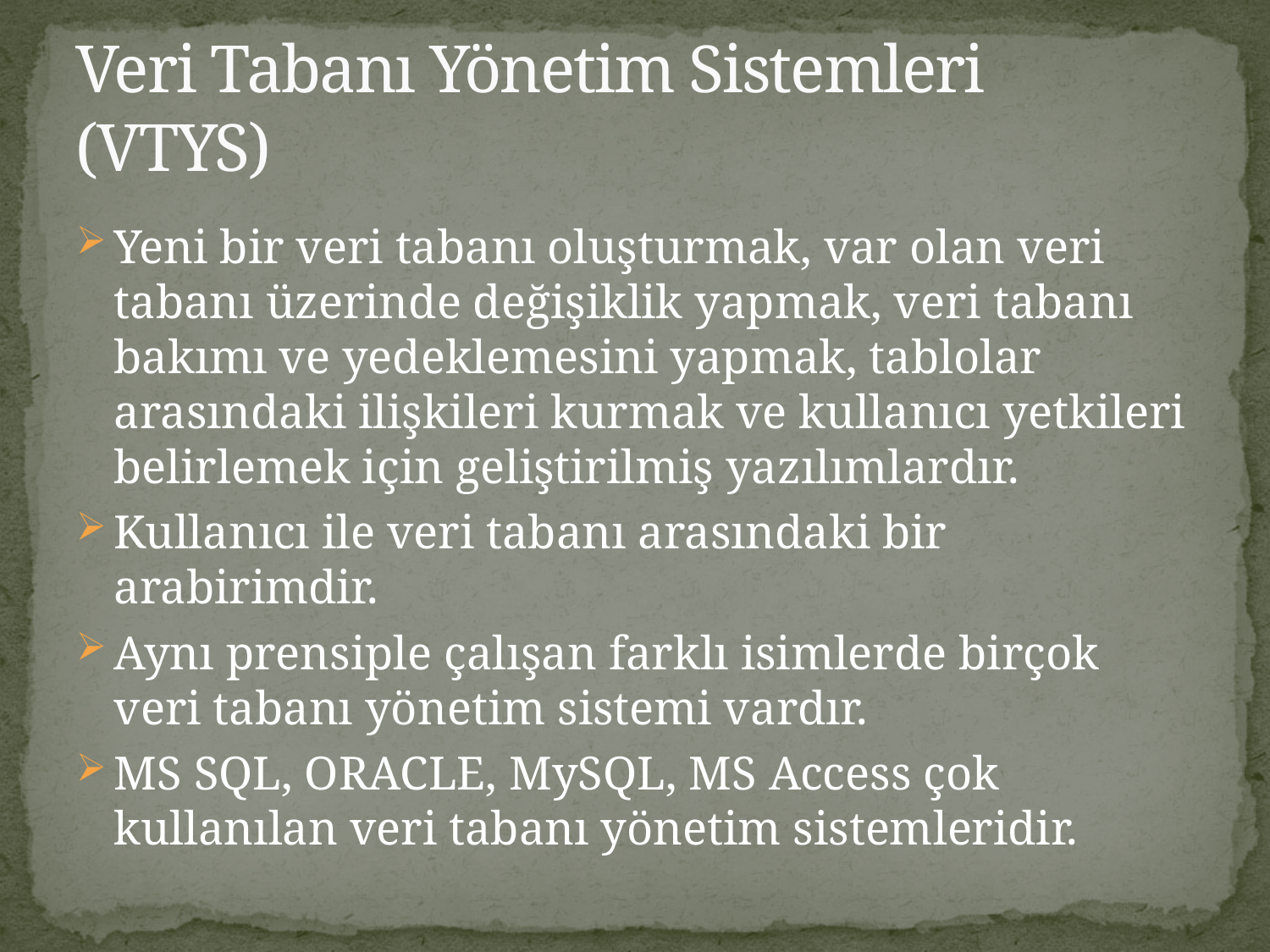

# Veri Tabanı Yönetim Sistemleri (VTYS)
Yeni bir veri tabanı oluşturmak, var olan veri tabanı üzerinde değişiklik yapmak, veri tabanı bakımı ve yedeklemesini yapmak, tablolar arasındaki ilişkileri kurmak ve kullanıcı yetkileri belirlemek için geliştirilmiş yazılımlardır.
Kullanıcı ile veri tabanı arasındaki bir arabirimdir.
Aynı prensiple çalışan farklı isimlerde birçok veri tabanı yönetim sistemi vardır.
MS SQL, ORACLE, MySQL, MS Access çok kullanılan veri tabanı yönetim sistemleridir.